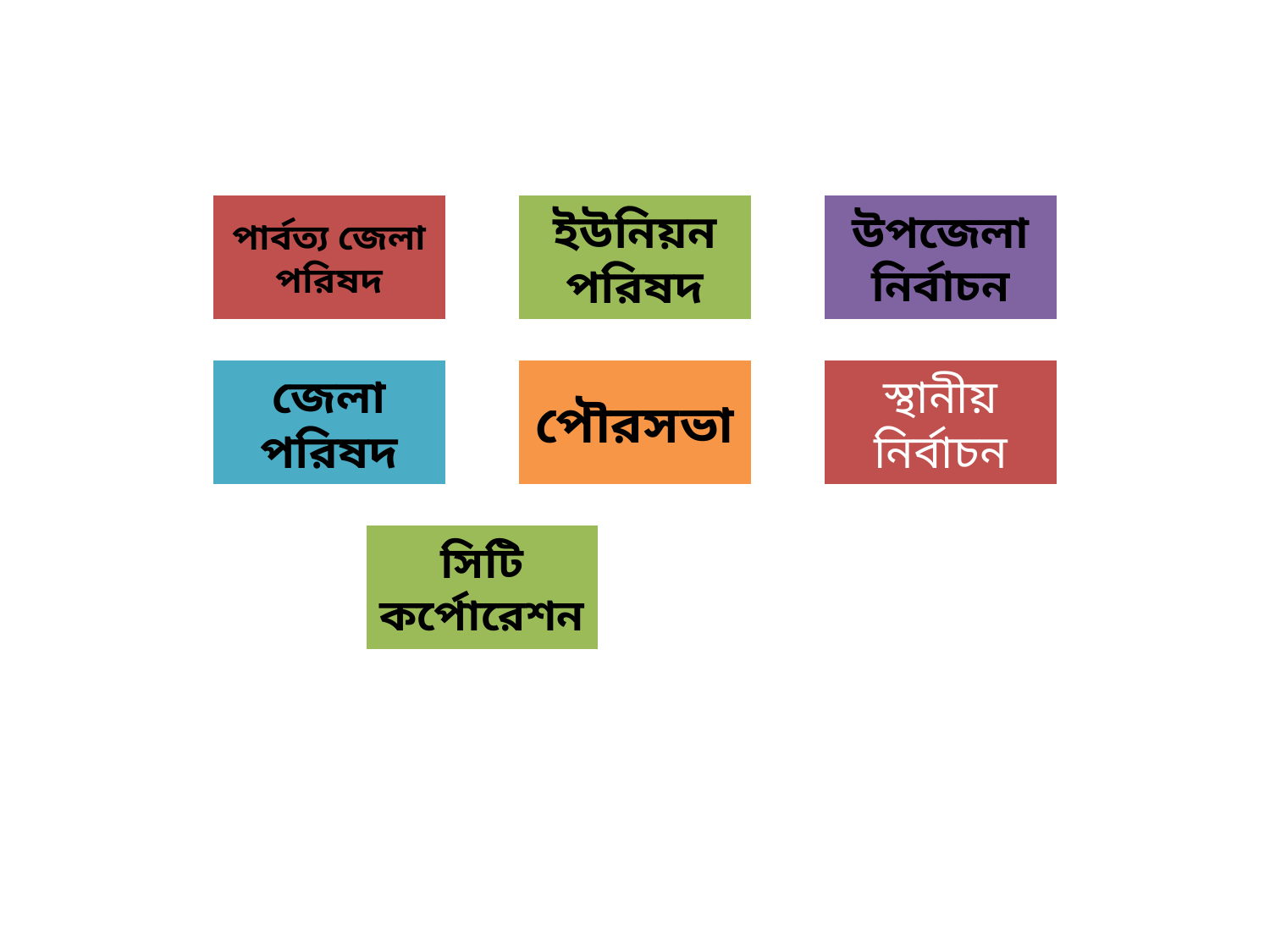

পার্বত্য জেলা পরিষদ
ইউনিয়ন পরিষদ
উপজেলা নির্বাচন
জেলা পরিষদ
পৌরসভা
সিটি কর্পোরেশন
স্থানীয় নির্বাচন